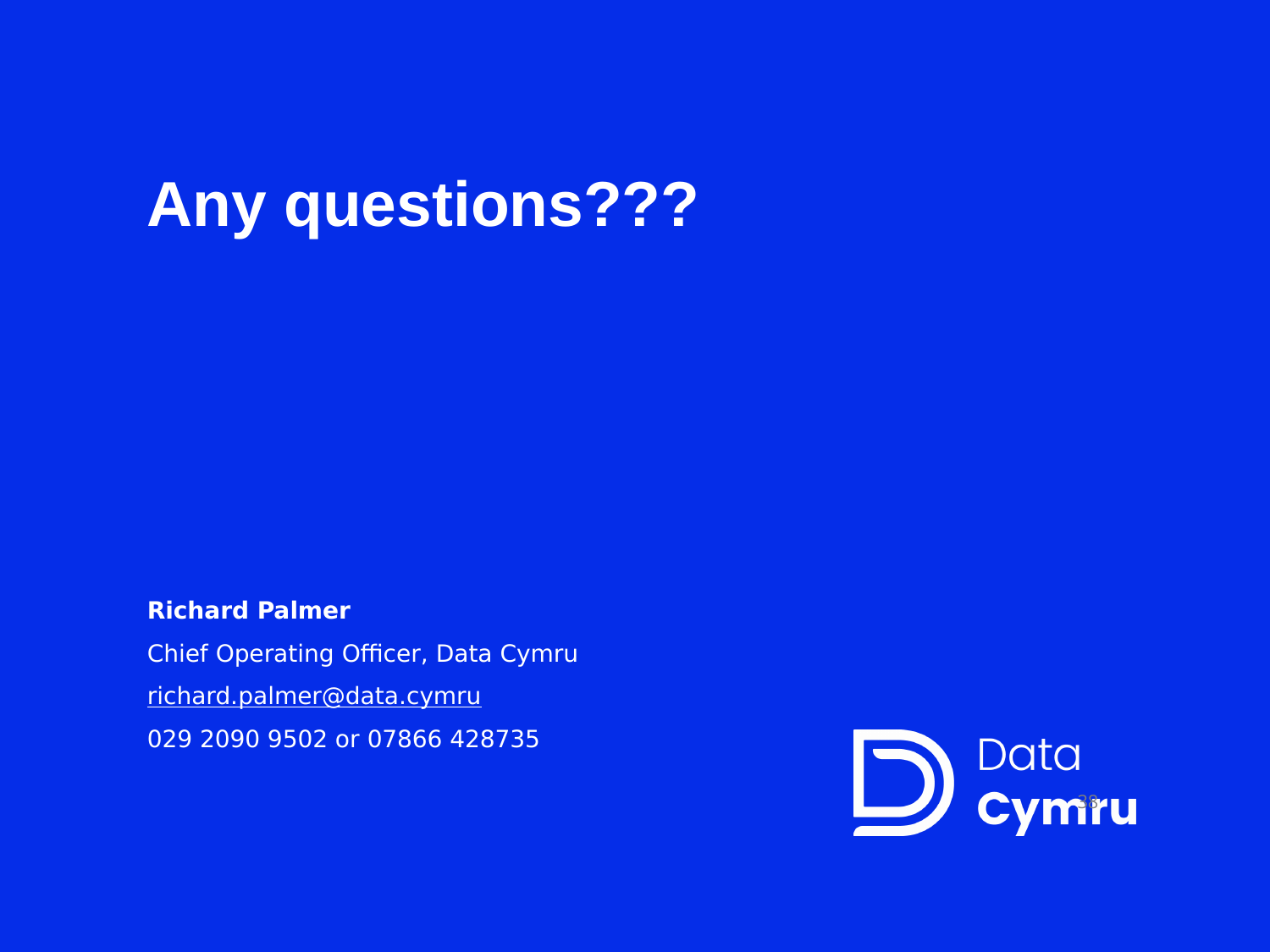

# Any questions???
Richard Palmer
Chief Operating Officer, Data Cymru
richard.palmer@data.cymru
029 2090 9502 or 07866 428735

38